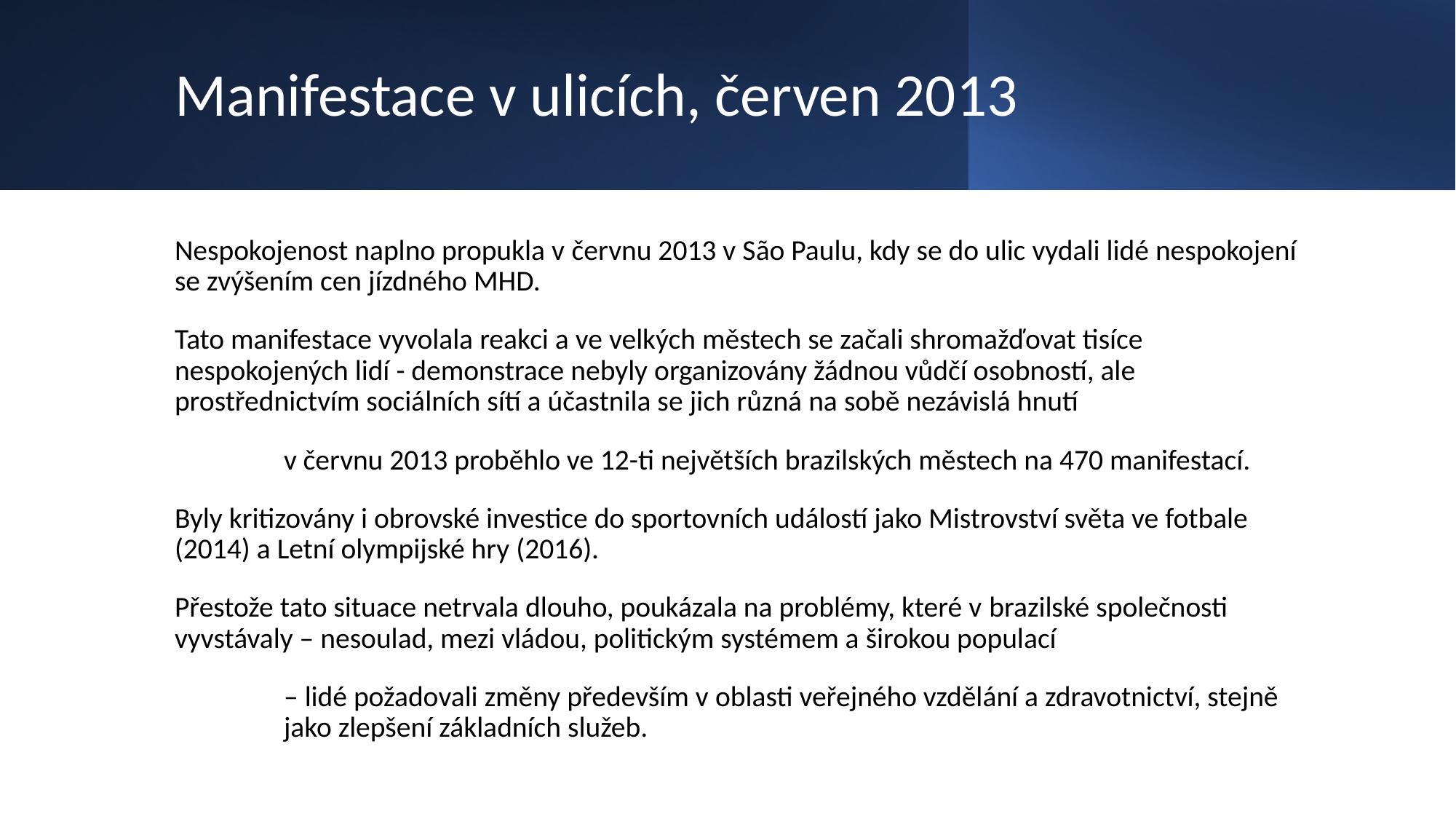

# Manifestace v ulicích, červen 2013
Nespokojenost naplno propukla v červnu 2013 v São Paulu, kdy se do ulic vydali lidé nespokojení se zvýšením cen jízdného MHD.
Tato manifestace vyvolala reakci a ve velkých městech se začali shromažďovat tisíce nespokojených lidí - demonstrace nebyly organizovány žádnou vůdčí osobností, ale prostřednictvím sociálních sítí a účastnila se jich různá na sobě nezávislá hnutí
	v červnu 2013 proběhlo ve 12-ti největších brazilských městech na 470 manifestací.
Byly kritizovány i obrovské investice do sportovních událostí jako Mistrovství světa ve fotbale (2014) a Letní olympijské hry (2016).
Přestože tato situace netrvala dlouho, poukázala na problémy, které v brazilské společnosti vyvstávaly – nesoulad, mezi vládou, politickým systémem a širokou populací
	– lidé požadovali změny především v oblasti veřejného vzdělání a zdravotnictví, stejně 	jako zlepšení základních služeb.